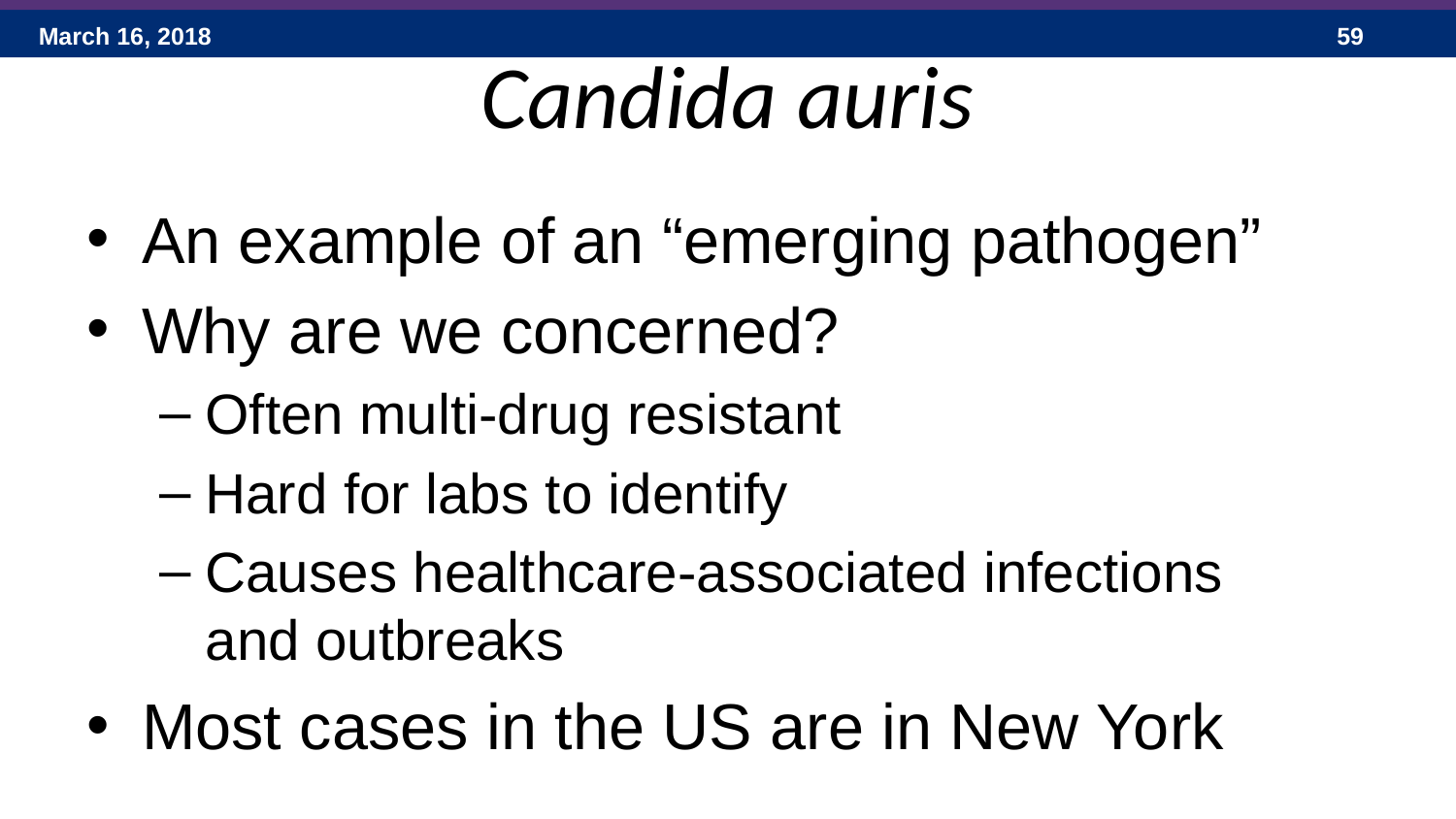

# Candida auris
An example of an “emerging pathogen”
Why are we concerned?
Often multi-drug resistant
Hard for labs to identify
Causes healthcare-associated infections
and outbreaks
Most cases in the US are in New York